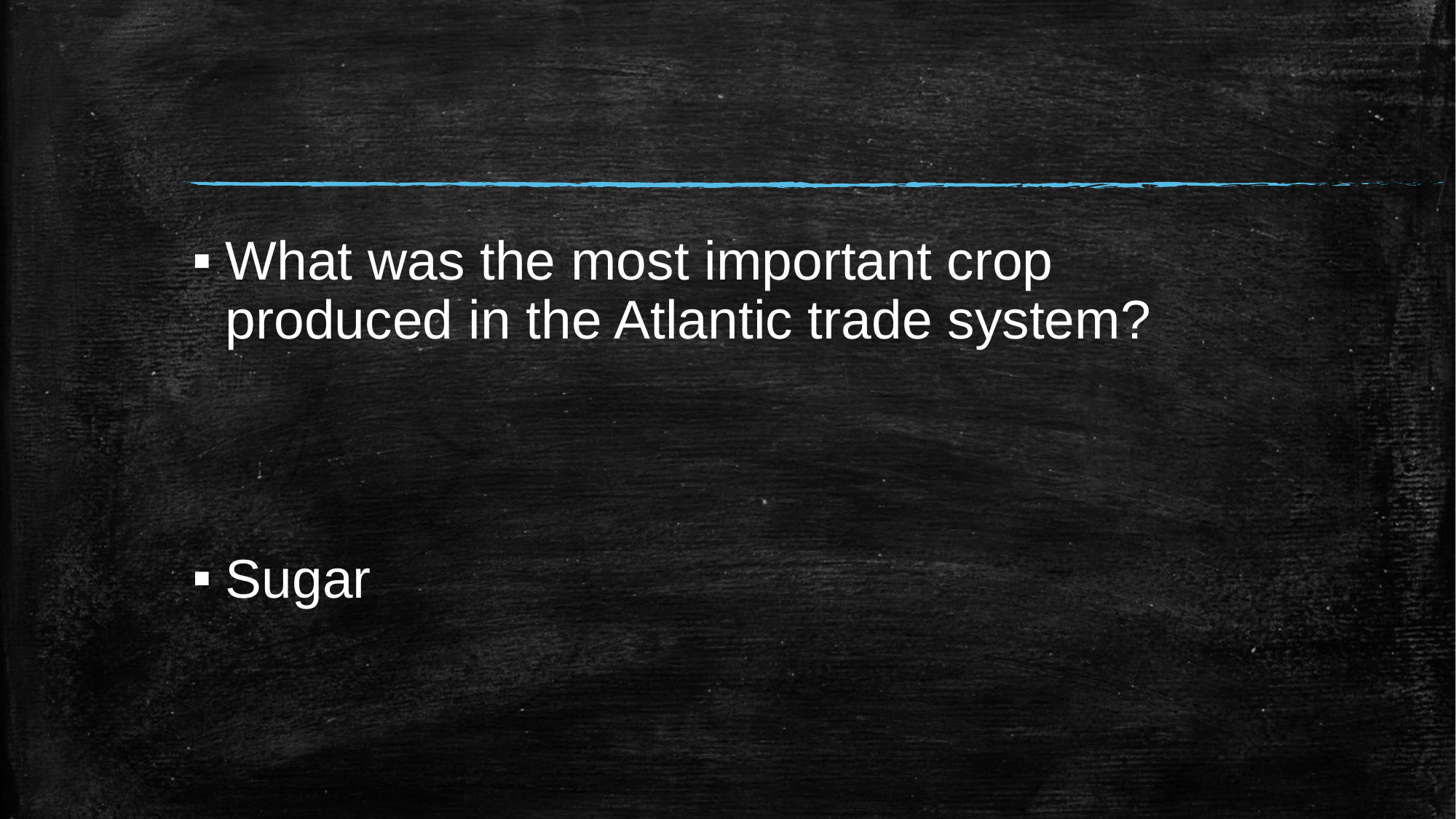

#
What was the most important crop produced in the Atlantic trade system?

Sugar